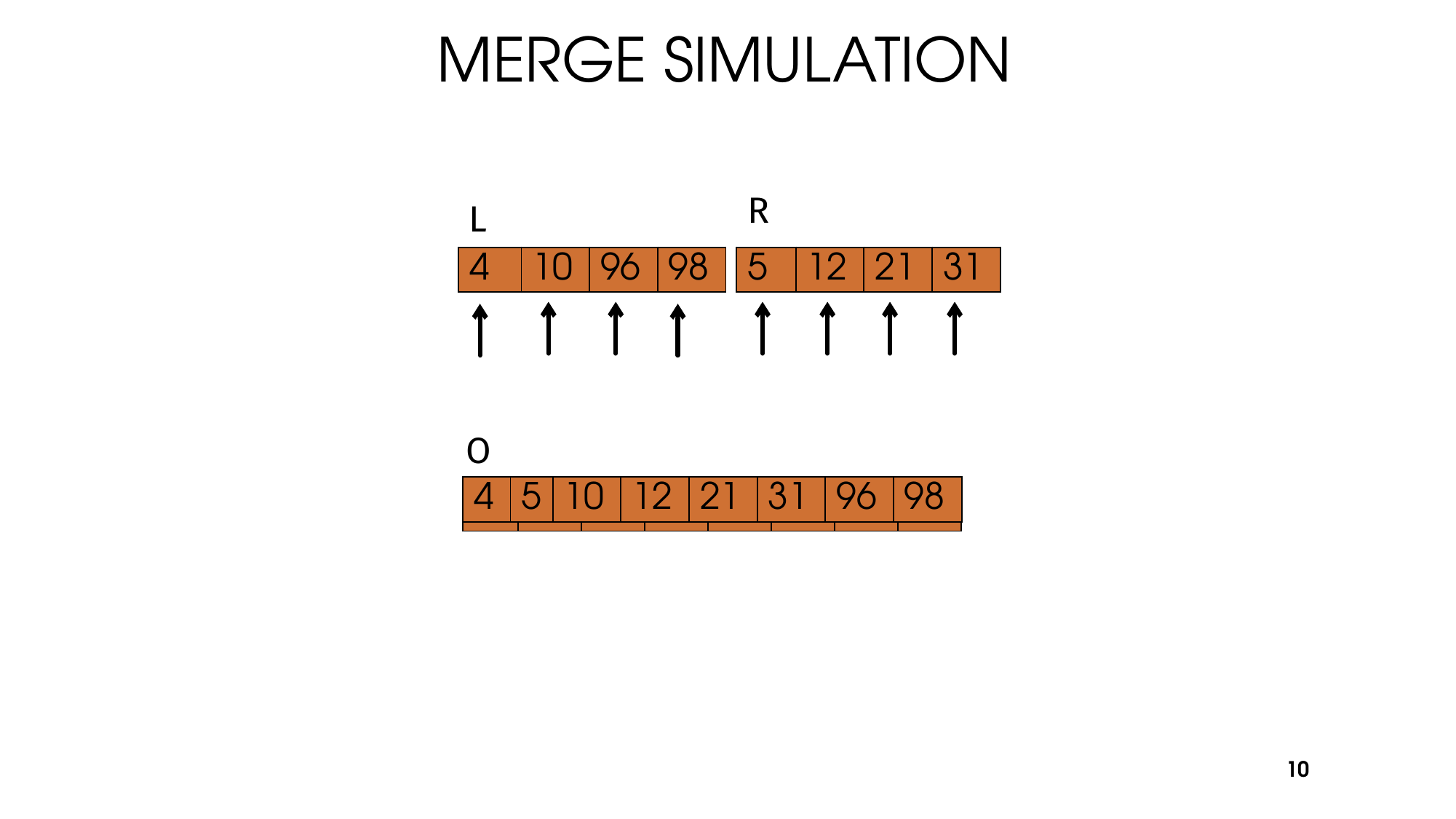

# Merge simulation
R
L
| 4 | 10 | 96 | 98 |
| --- | --- | --- | --- |
| 5 | 12 | 21 | 31 |
| --- | --- | --- | --- |
O
|  |  |  |  |  |  |  |  |
| --- | --- | --- | --- | --- | --- | --- | --- |
| 4 | 5 | 10 |  |  |  |  |  |
| --- | --- | --- | --- | --- | --- | --- | --- |
| 4 |  |  |  |  |  |  |  |
| --- | --- | --- | --- | --- | --- | --- | --- |
| 4 | 5 | 10 | 12 |  |  |  |  |
| --- | --- | --- | --- | --- | --- | --- | --- |
| 4 | 5 | 10 | 12 | 21 |  |  |  |
| --- | --- | --- | --- | --- | --- | --- | --- |
| 4 | 5 | 10 | 12 | 21 | 31 | 96 | 98 |
| --- | --- | --- | --- | --- | --- | --- | --- |
| 4 | 5 |  |  |  |  |  |  |
| --- | --- | --- | --- | --- | --- | --- | --- |
| 4 | 5 | 10 | 12 | 21 | 31 |  |  |
| --- | --- | --- | --- | --- | --- | --- | --- |
| 4 | 5 | 10 | 12 | 21 | 31 | 96 |  |
| --- | --- | --- | --- | --- | --- | --- | --- |
10